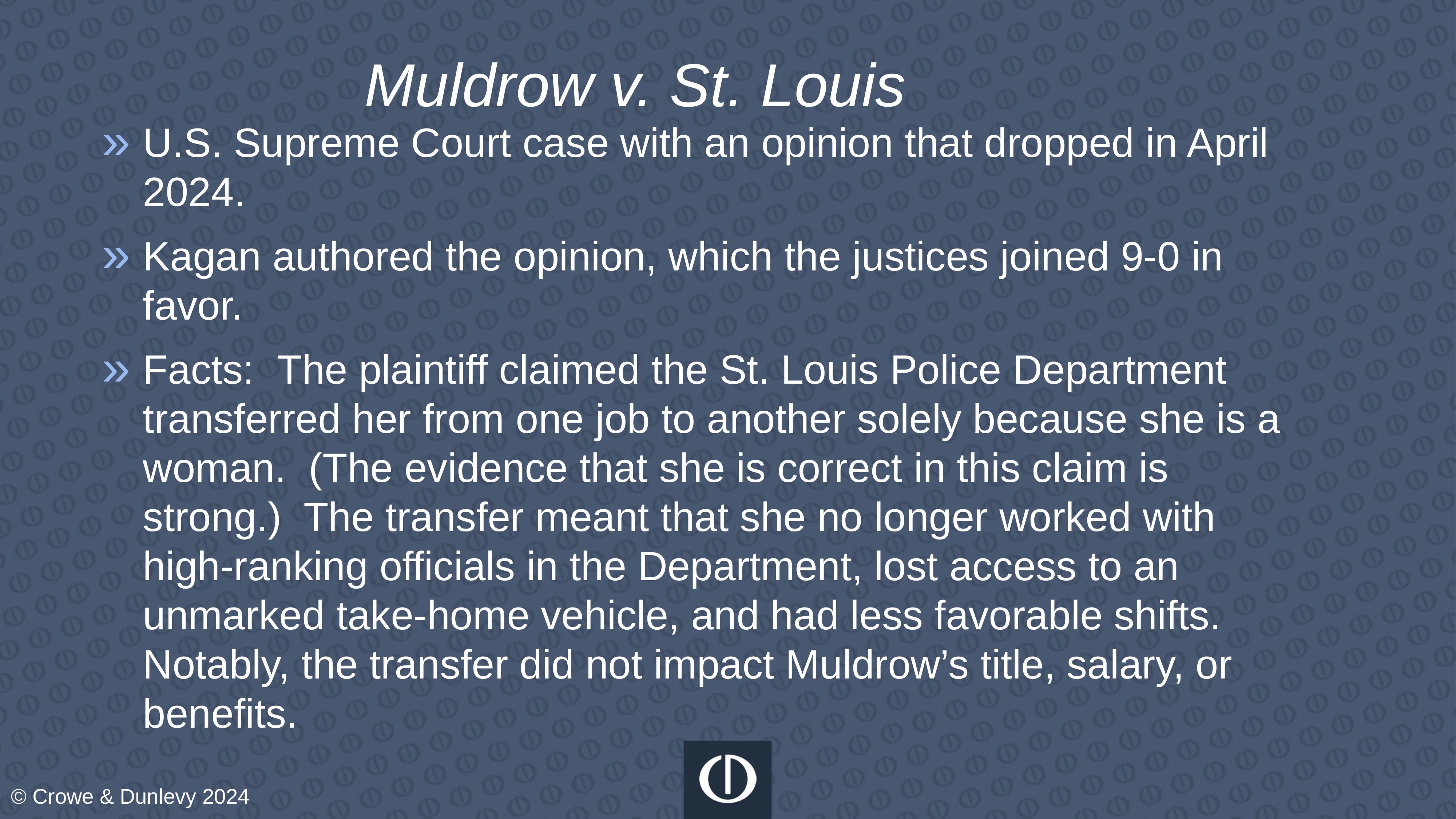

Muldrow v. St. Louis
U.S. Supreme Court case with an opinion that dropped in April 2024.
Kagan authored the opinion, which the justices joined 9-0 in favor.
Facts:  The plaintiff claimed the St. Louis Police Department transferred her from one job to another solely because she is a woman.  (The evidence that she is correct in this claim is strong.)  The transfer meant that she no longer worked with high-ranking officials in the Department, lost access to an unmarked take-home vehicle, and had less favorable shifts.  Notably, the transfer did not impact Muldrow’s title, salary, or benefits.
© Crowe & Dunlevy 2024